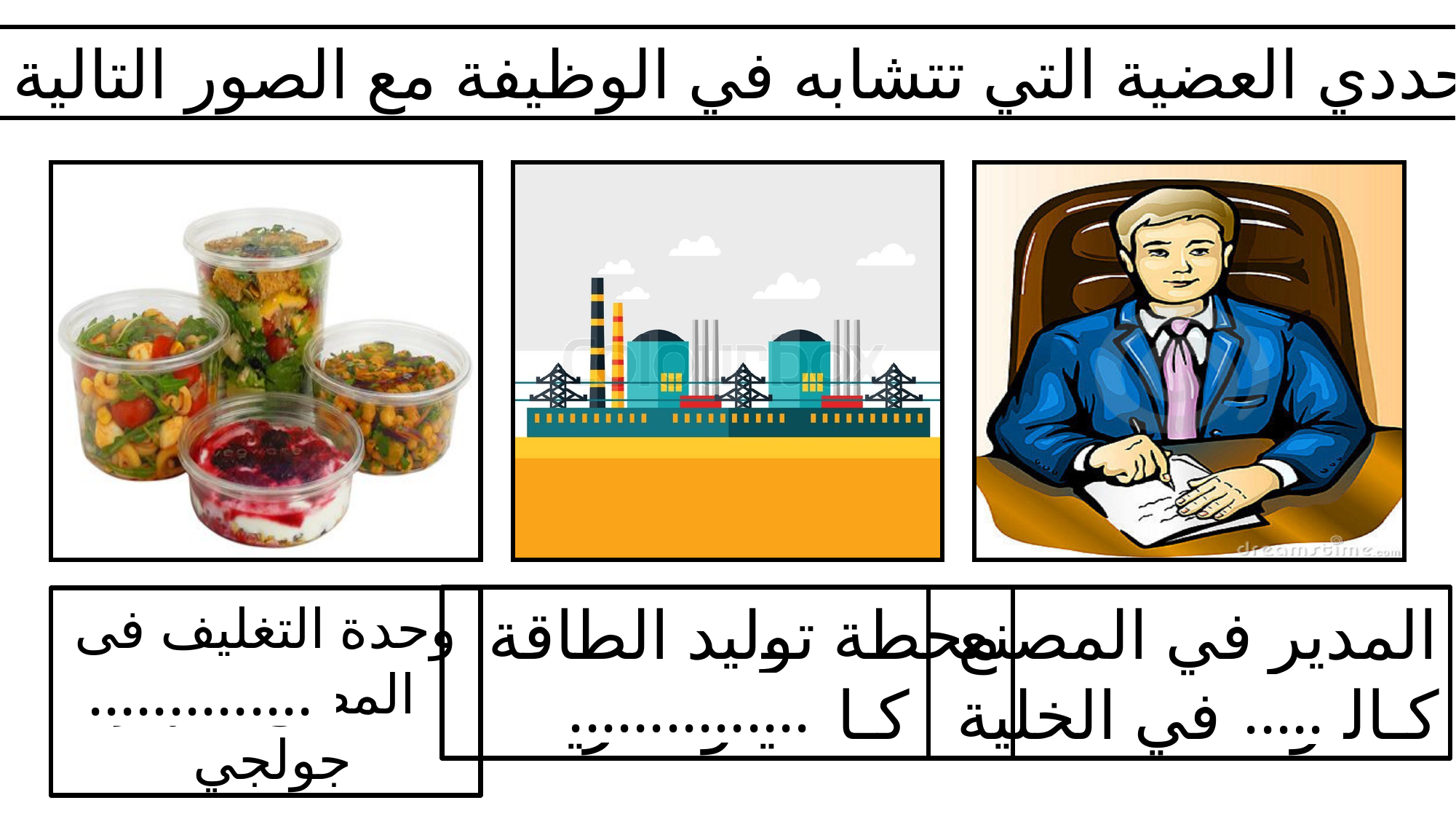

حددي العضية التي تتشابه في الوظيفة مع الصور التالية

محطة توليد الطاقة
كـالميتوكندريا
المدير في المصنع
كـالنواة في الخلية
وحدة التغليف في المصنع كجهاز جولجي
..............
...............
.....